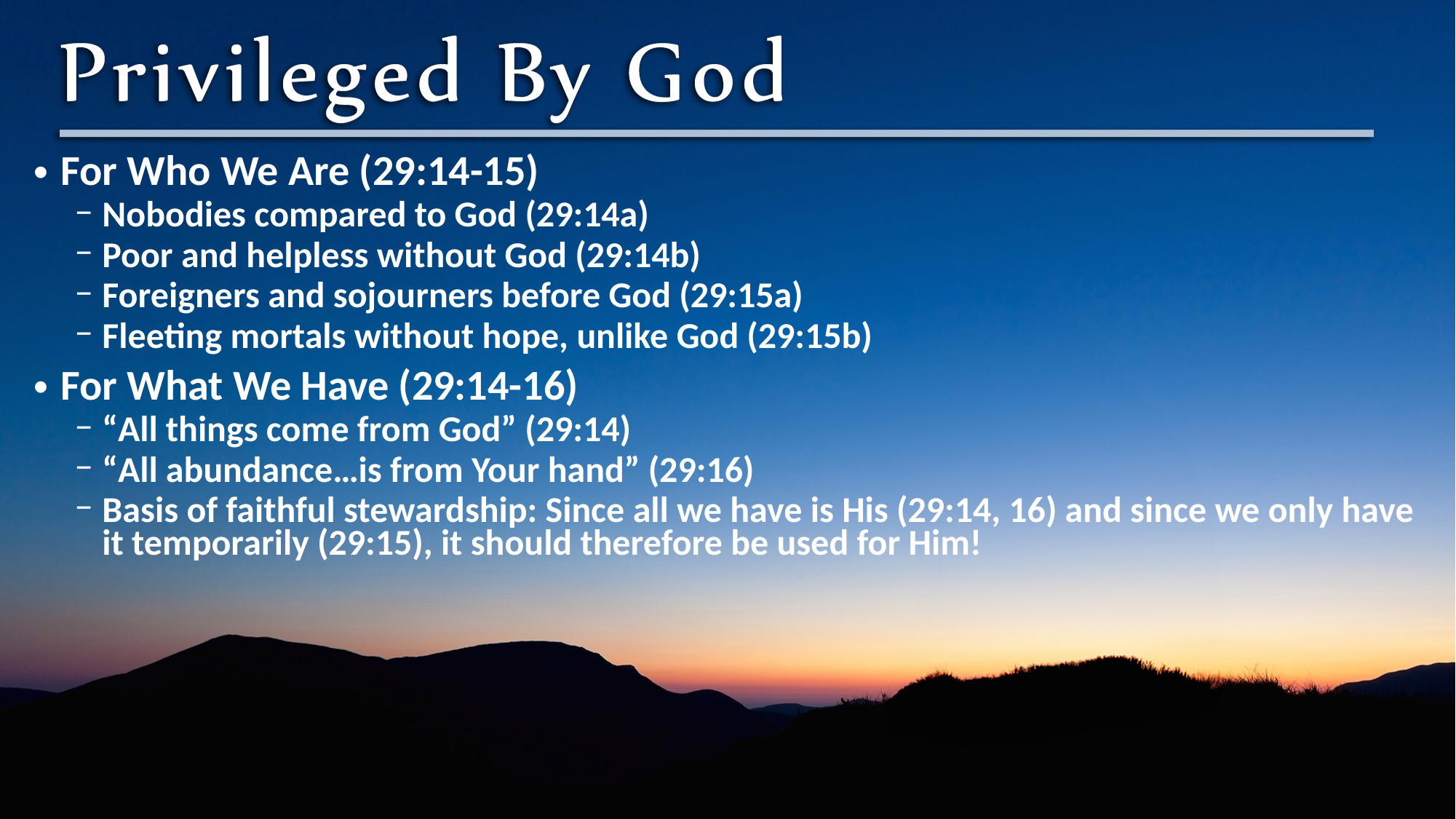

For Who We Are (29:14-15)
Nobodies compared to God (29:14a)
Poor and helpless without God (29:14b)
Foreigners and sojourners before God (29:15a)
Fleeting mortals without hope, unlike God (29:15b)
For What We Have (29:14-16)
“All things come from God” (29:14)
“All abundance…is from Your hand” (29:16)
Basis of faithful stewardship: Since all we have is His (29:14, 16) and since we only have it temporarily (29:15), it should therefore be used for Him!